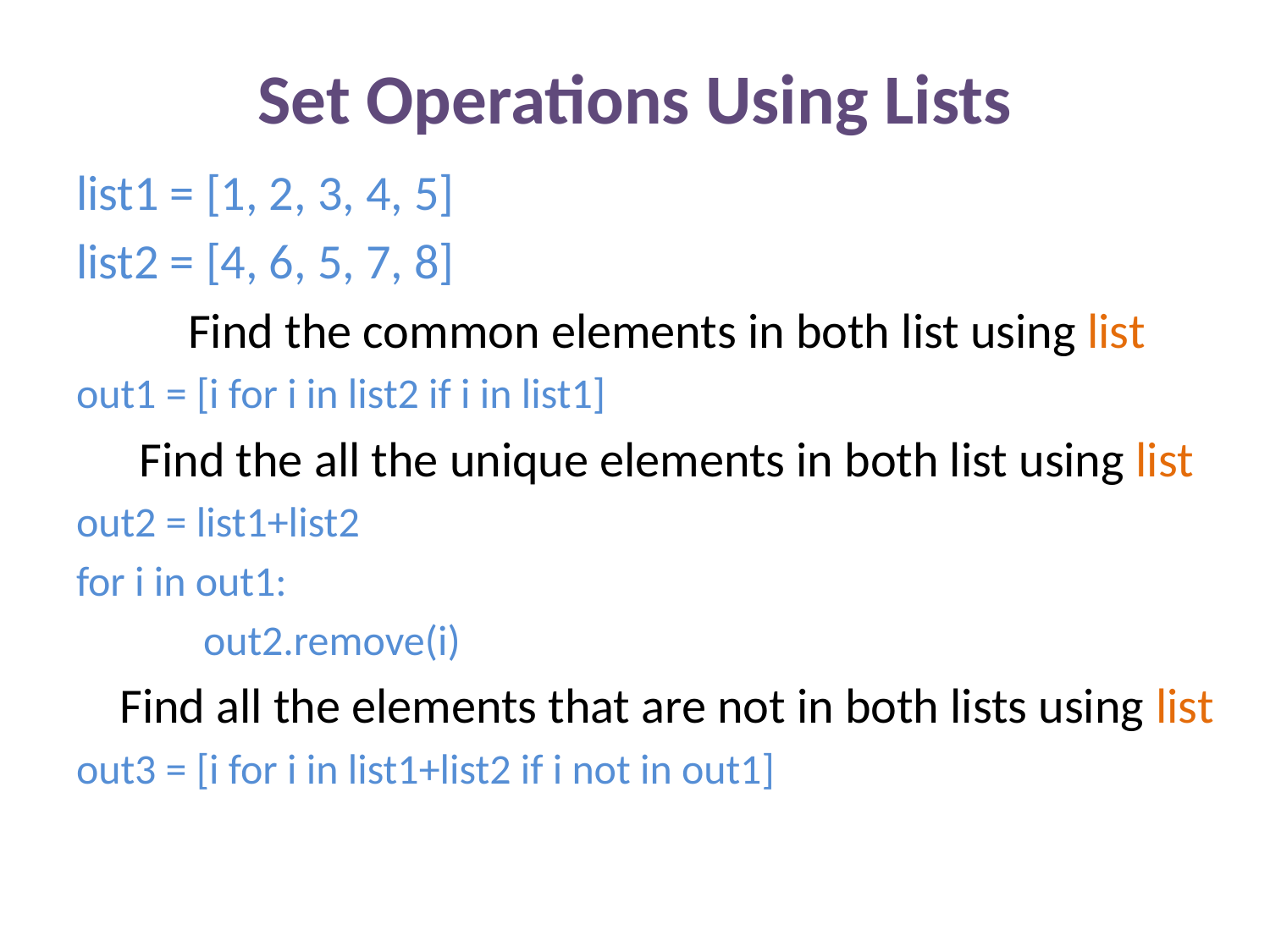

# Set Operations Using Lists
list1 = [1, 2, 3, 4, 5]
list2 = [4, 6, 5, 7, 8]
Find the common elements in both list using list
out1 = [i for i in list2 if i in list1]
Find the all the unique elements in both list using list
out2 = list1+list2
for i in out1:
	out2.remove(i)
Find all the elements that are not in both lists using list
out3 = [i for i in list1+list2 if i not in out1]